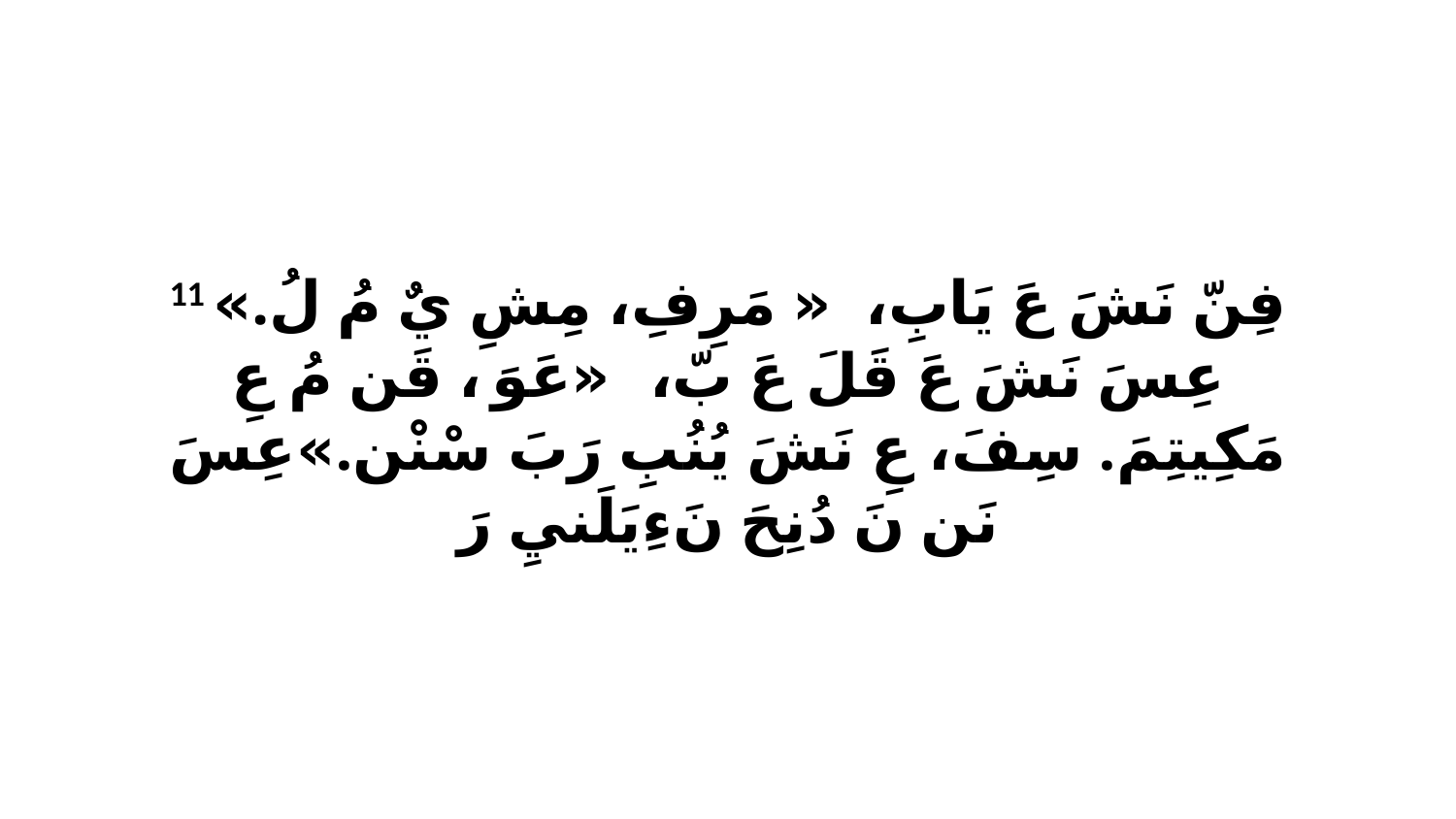

11 فِنّ نَشَ عَ يَابِ، «ﭑ مَرِفِ، مِشِ يٌ مُ لُ.» عِسَ نَشَ عَ قَلَ عَ بّ، «عَوَ، ﭑ قَن مُ عِ مَكِيتِمَ. سِفَ، عِ نَشَ يُنُبِ رَبَ سْنْن.»عِسَ نَن نَ دُنِحَ نَءِيَلَنيِ رَ